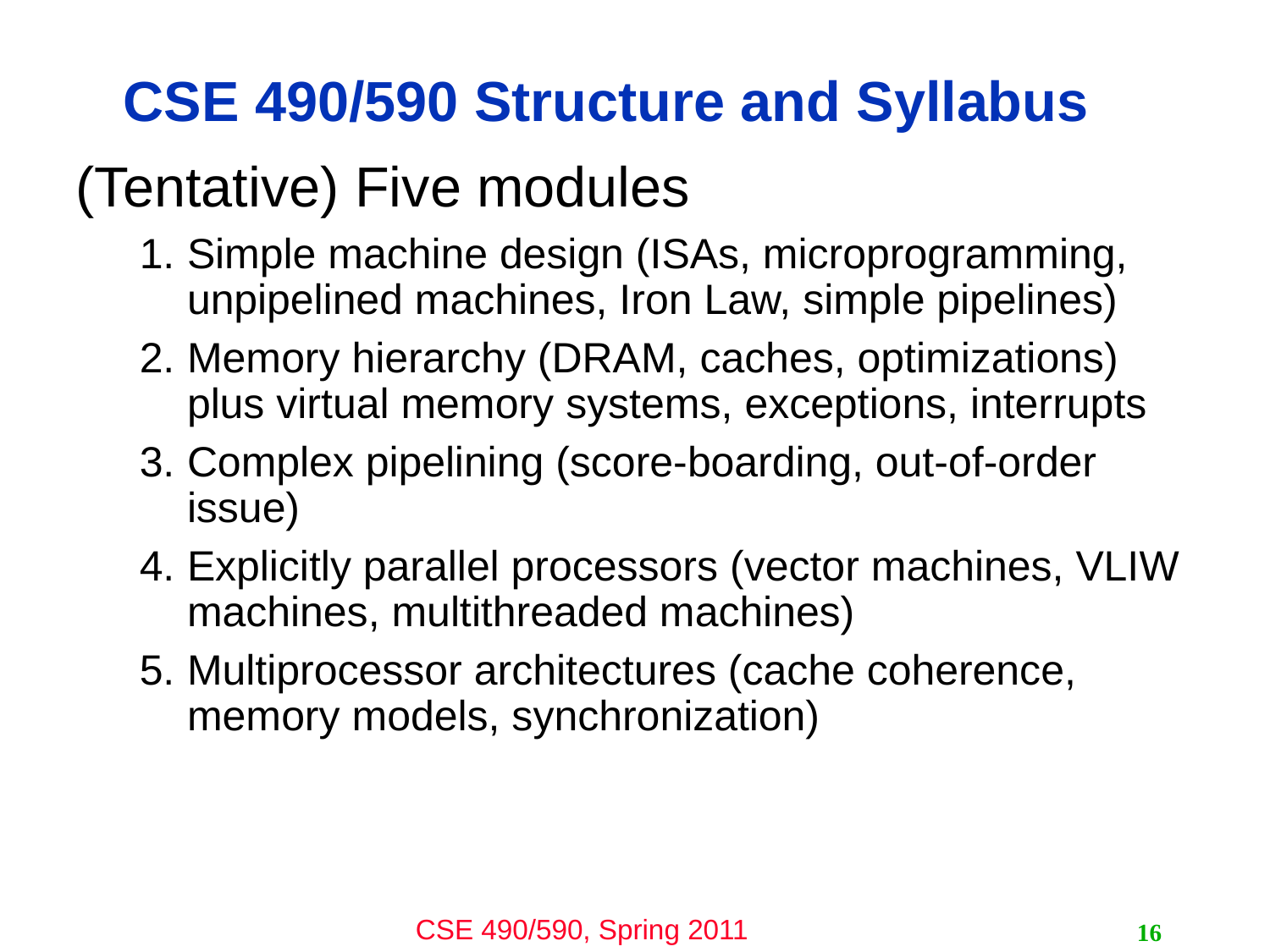

# CSE 490/590 Structure and Syllabus
(Tentative) Five modules
Simple machine design (ISAs, microprogramming, unpipelined machines, Iron Law, simple pipelines)
Memory hierarchy (DRAM, caches, optimizations) plus virtual memory systems, exceptions, interrupts
Complex pipelining (score-boarding, out-of-order issue)
Explicitly parallel processors (vector machines, VLIW machines, multithreaded machines)
Multiprocessor architectures (cache coherence, memory models, synchronization)

16